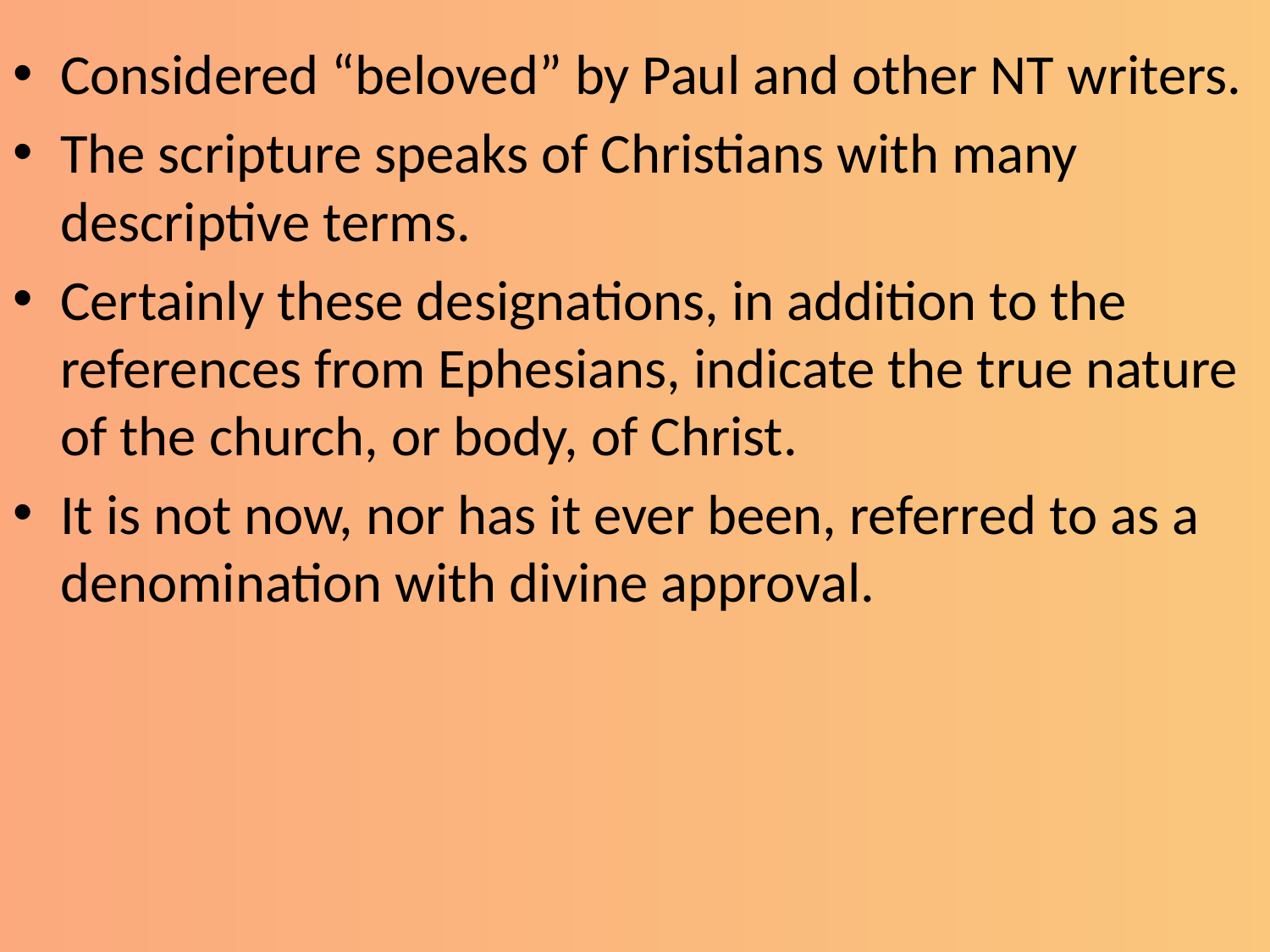

Considered “beloved” by Paul and other NT writers.
The scripture speaks of Christians with many descriptive terms.
Certainly these designations, in addition to the references from Ephesians, indicate the true nature of the church, or body, of Christ.
It is not now, nor has it ever been, referred to as a denomination with divine approval.